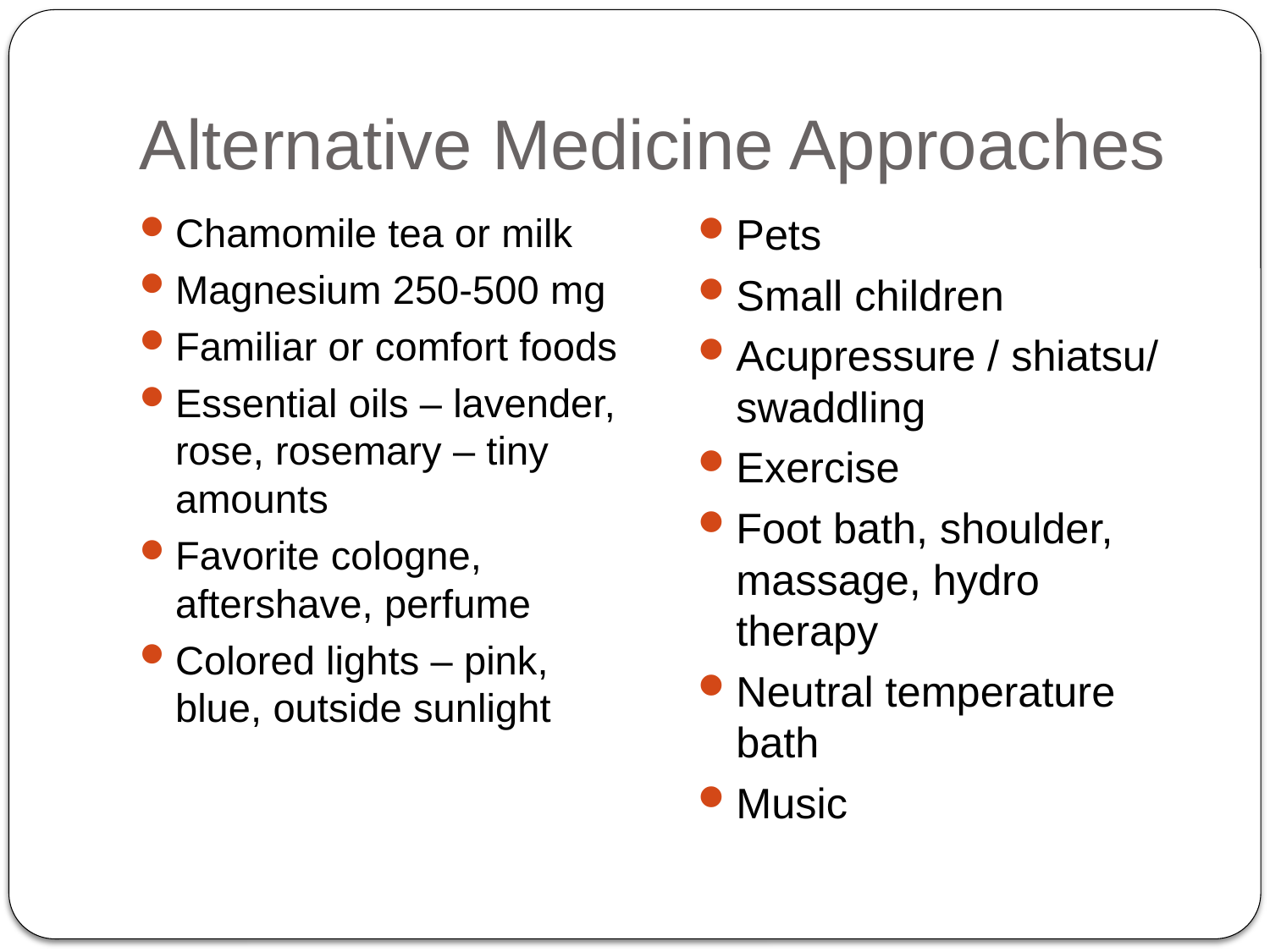

# Alternative Medicine Approaches
Chamomile tea or milk
Magnesium 250-500 mg
Familiar or comfort foods
Essential oils – lavender, rose, rosemary – tiny amounts
Favorite cologne, aftershave, perfume
Colored lights – pink, blue, outside sunlight
Pets
Small children
Acupressure / shiatsu/ swaddling
Exercise
Foot bath, shoulder, massage, hydro therapy
Neutral temperature bath
Music